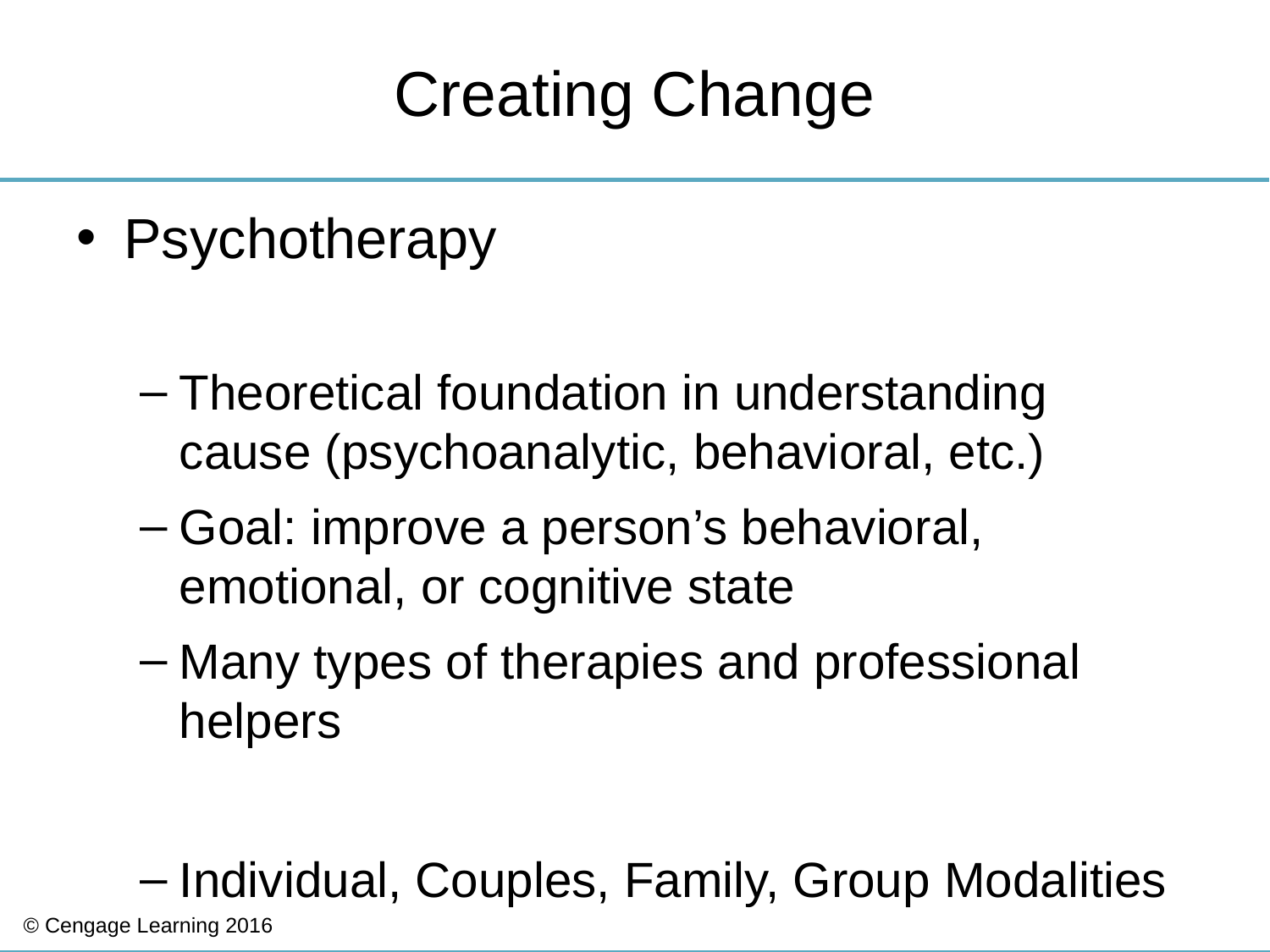

# Creating Change
Psychotherapy

Theoretical foundation in understanding cause (psychoanalytic, behavioral, etc.)
Goal: improve a person’s behavioral, emotional, or cognitive state
Many types of therapies and professional helpers

Individual, Couples, Family, Group Modalities